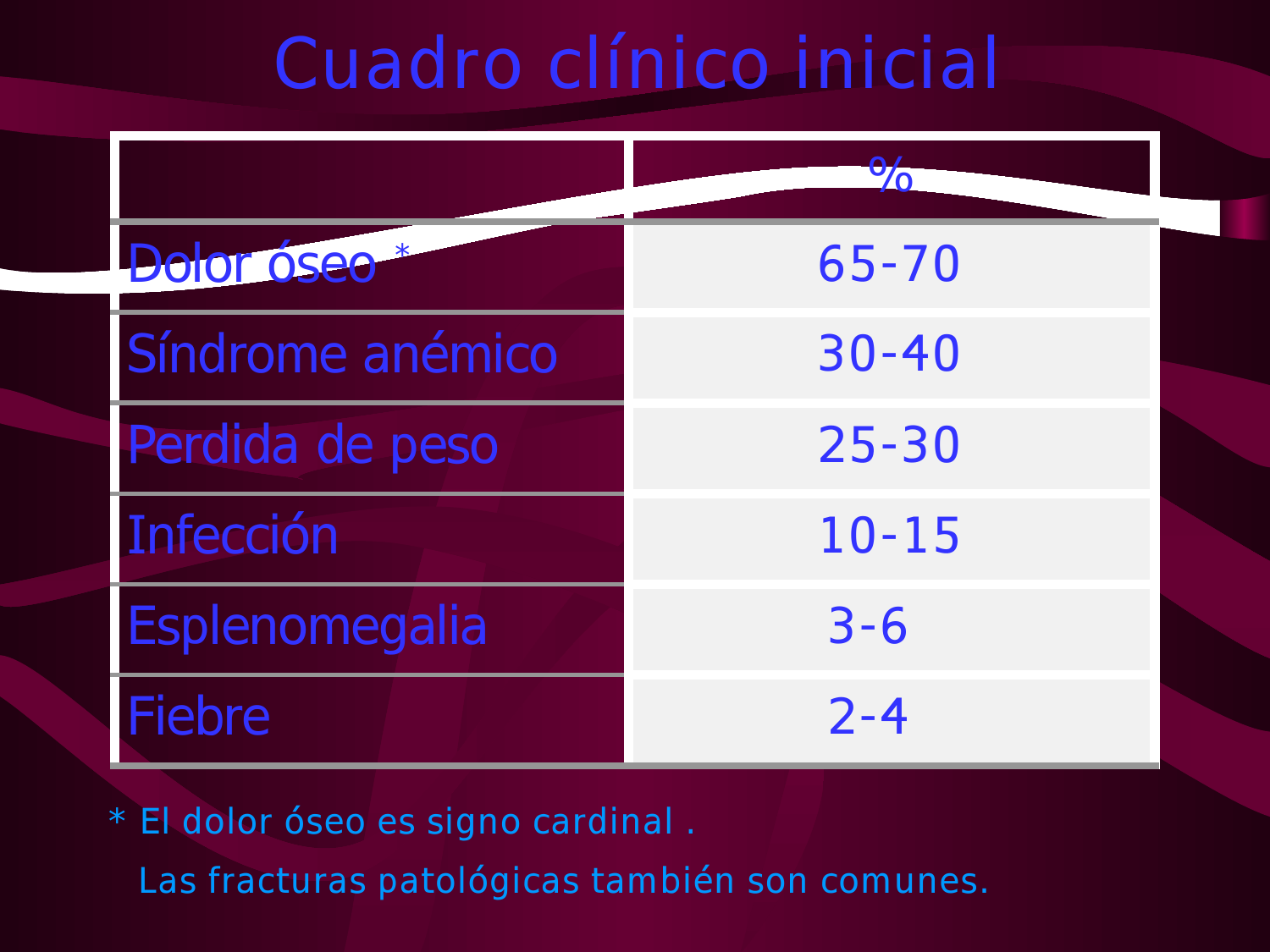

# Cuadro clínico inicial
|  | % |
| --- | --- |
| Dolor óseo \* | 65-70 |
| Síndrome anémico | 30-40 |
| Perdida de peso | 25-30 |
| Infección | 10-15 |
| Esplenomegalia | 3-6 |
| Fiebre | 2-4 |
* El dolor óseo es signo cardinal .
   Las fracturas patológicas también son comunes.